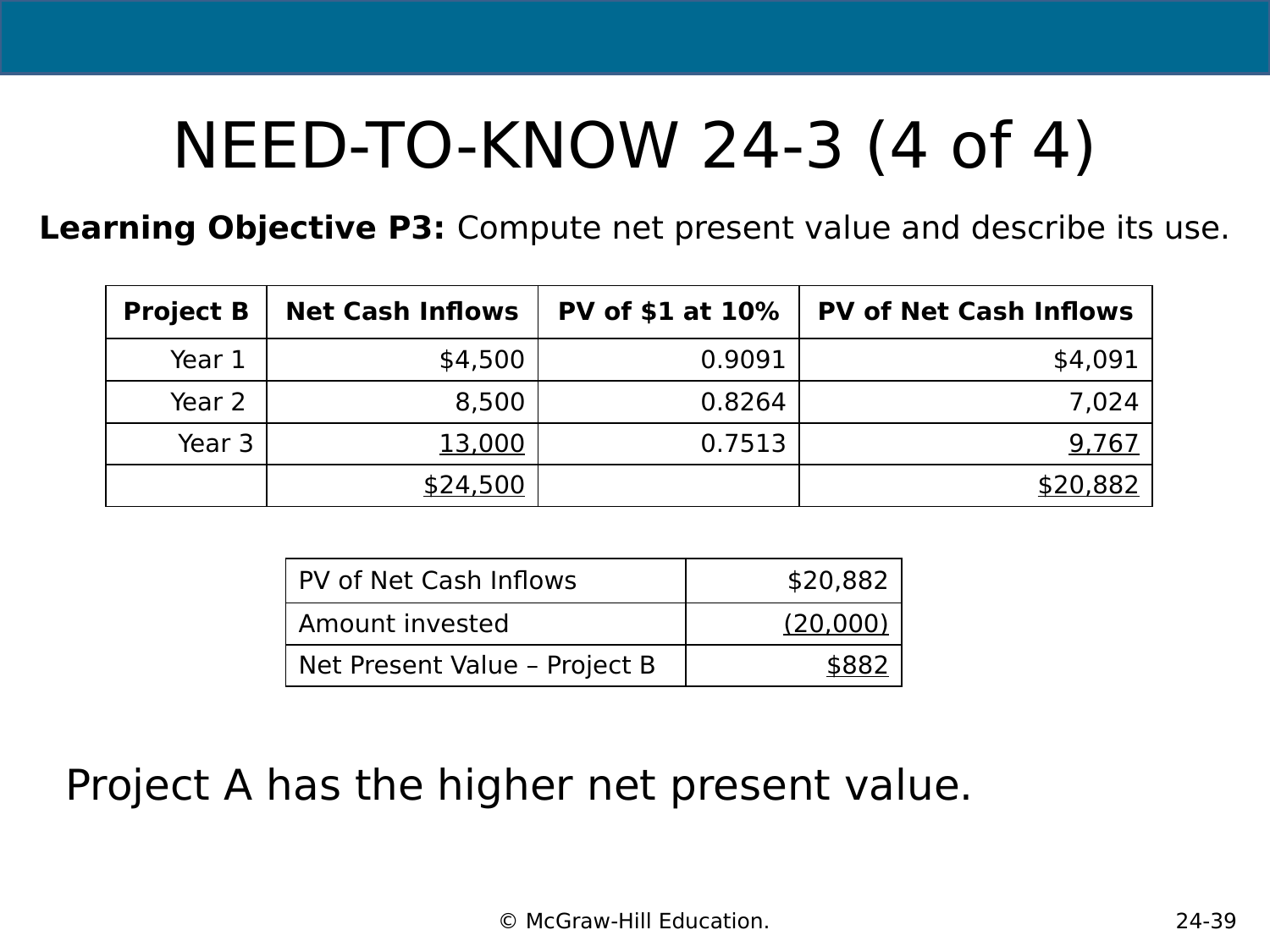

# NEED-TO-KNOW 24-3 (4 of 4)
Learning Objective P3: Compute net present value and describe its use.
| Project B | Net Cash Inflows | PV of $1 at 10% | PV of Net Cash Inflows |
| --- | --- | --- | --- |
| Year 1 | $4,500 | 0.9091 | $4,091 |
| Year 2 | 8,500 | 0.8264 | 7,024 |
| Year 3 | 13,000 | 0.7513 | 9,767 |
|  | $24,500 |  | $20,882 |
| PV of Net Cash Inflows | $20,882 |
| --- | --- |
| Amount invested | (20,000) |
| Net Present Value – Project B | $882 |
Project A has the higher net present value.